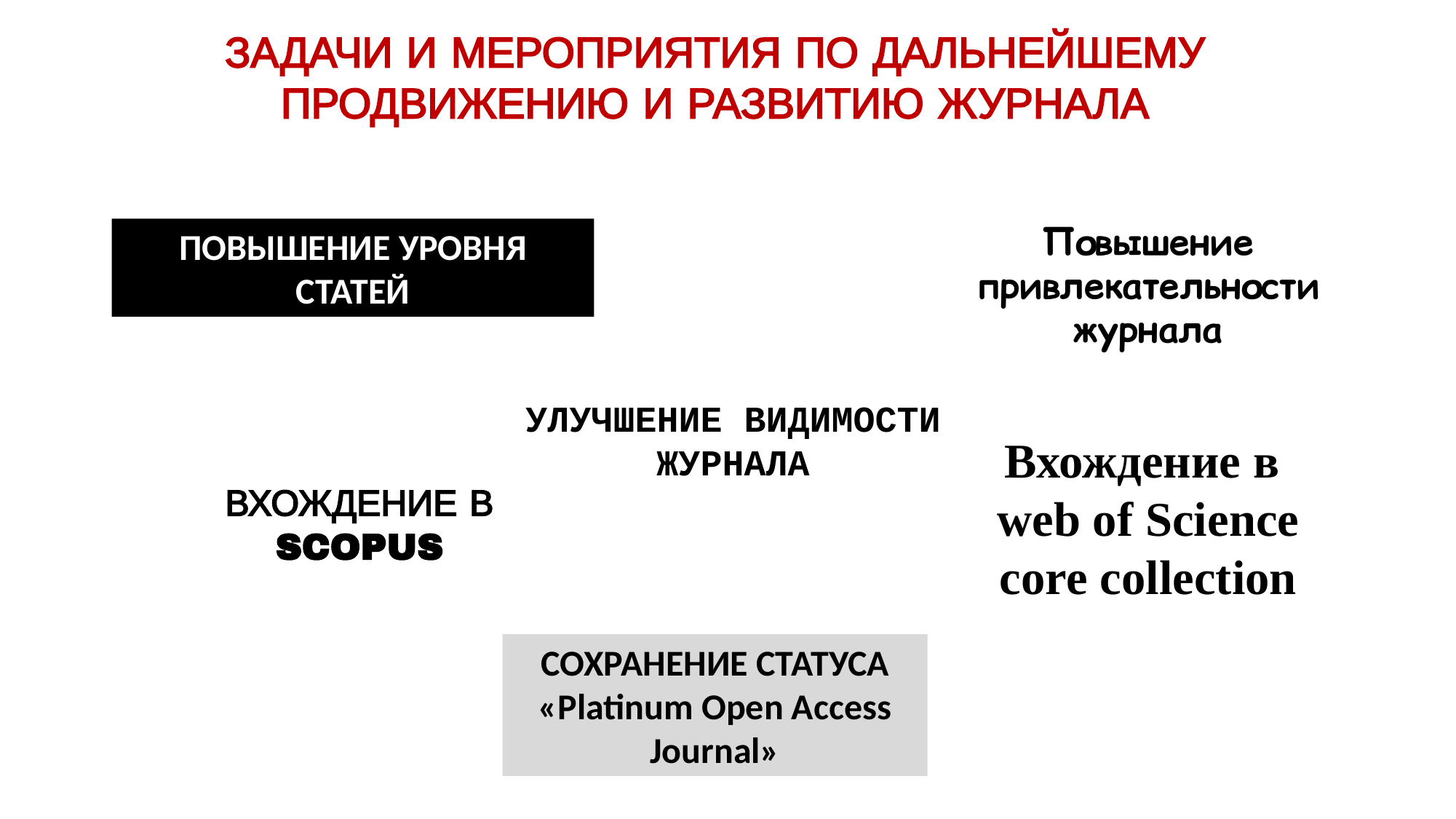

ЗАДАЧИ И МЕРОПРИЯТИЯ ПО ДАЛЬНЕЙШЕМУ ПРОДВИЖЕНИЮ И РАЗВИТИЮ ЖУРНАЛА
Повышение привлекательности журнала
ПОВЫШЕНИЕ УРОВНЯ СТАТЕЙ
УЛУЧШЕНИЕ ВИДИМОСТИ ЖУРНАЛА
Вхождение в
web of Science core collection
ВХОЖДЕНИЕ В SCOPUS
СОХРАНЕНИЕ СТАТУСА «Platinum Open Access Journal»